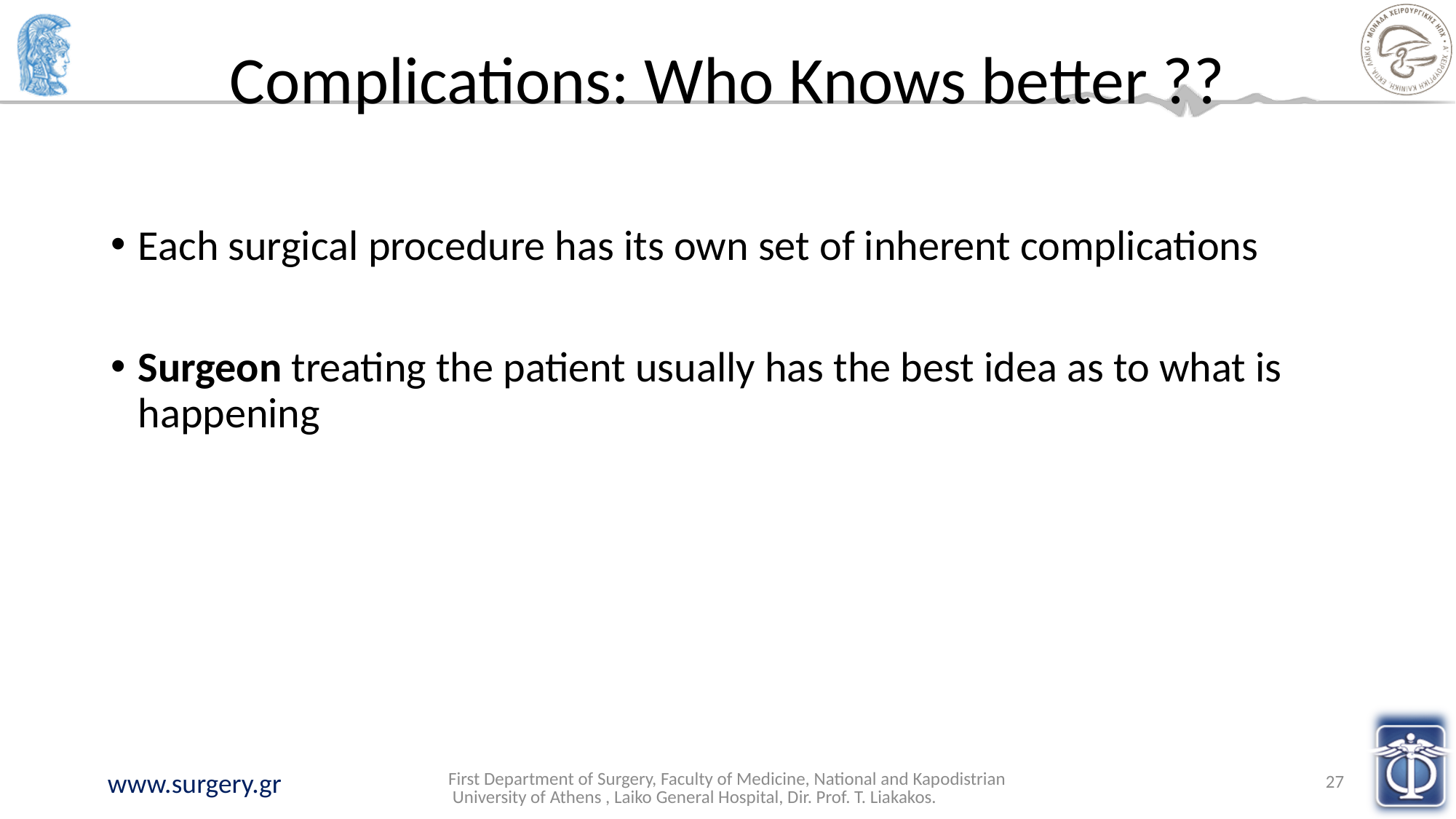

# Complications: Who Knows better ??
Each surgical procedure has its own set of inherent complications

Surgeon treating the patient usually has the best idea as to what is happening
First Department of Surgery, Faculty of Medicine, National and Kapodistrian University of Athens , Laiko General Hospital, Dir. Prof. T. Liakakos.
27